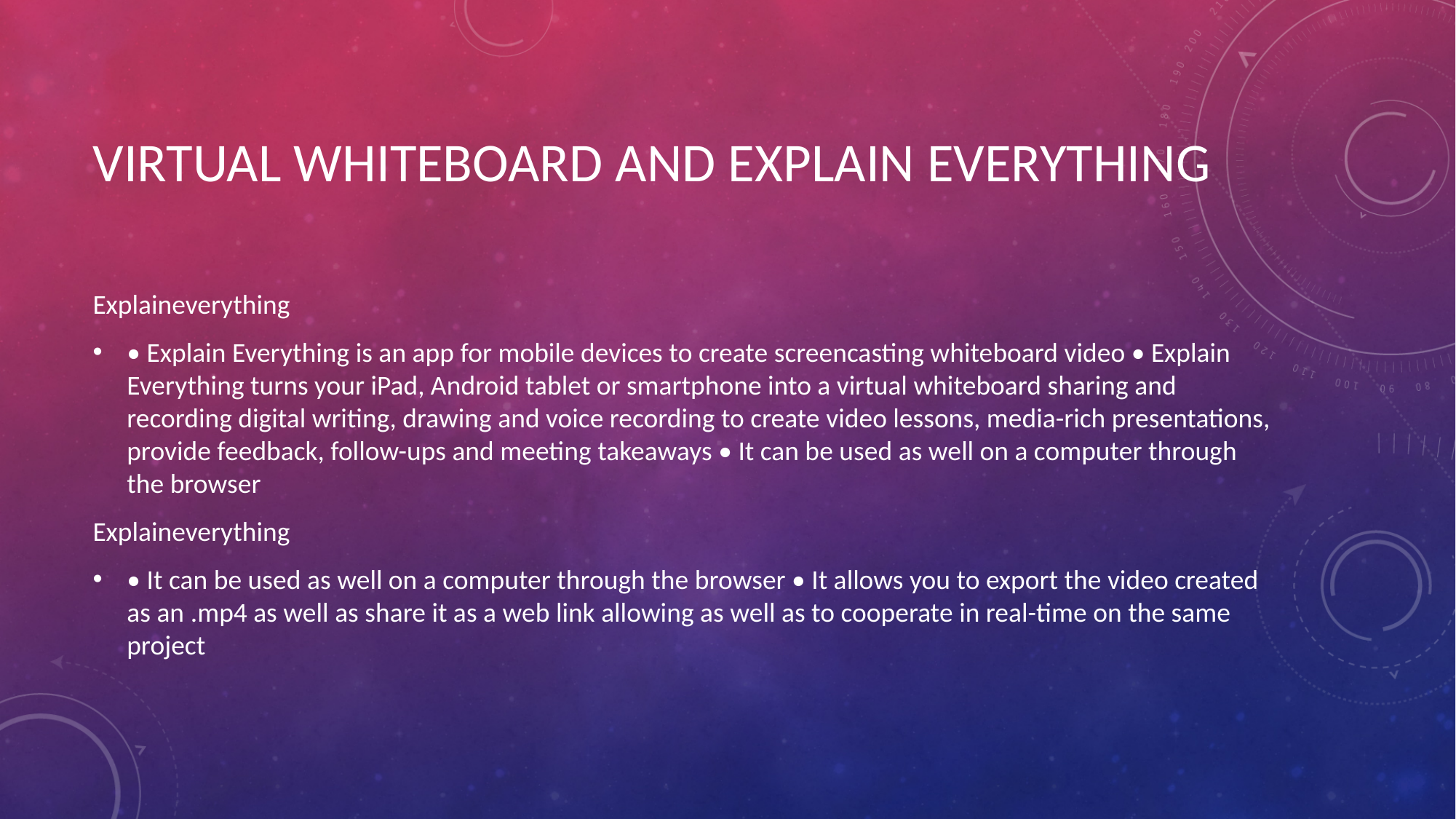

# Virtual whiteboard and Explain everything
Explaineverything
• Explain Everything is an app for mobile devices to create screencasting whiteboard video • Explain Everything turns your iPad, Android tablet or smartphone into a virtual whiteboard sharing and recording digital writing, drawing and voice recording to create video lessons, media-rich presentations, provide feedback, follow-ups and meeting takeaways • It can be used as well on a computer through the browser
Explaineverything
• It can be used as well on a computer through the browser • It allows you to export the video created as an .mp4 as well as share it as a web link allowing as well as to cooperate in real-time on the same project